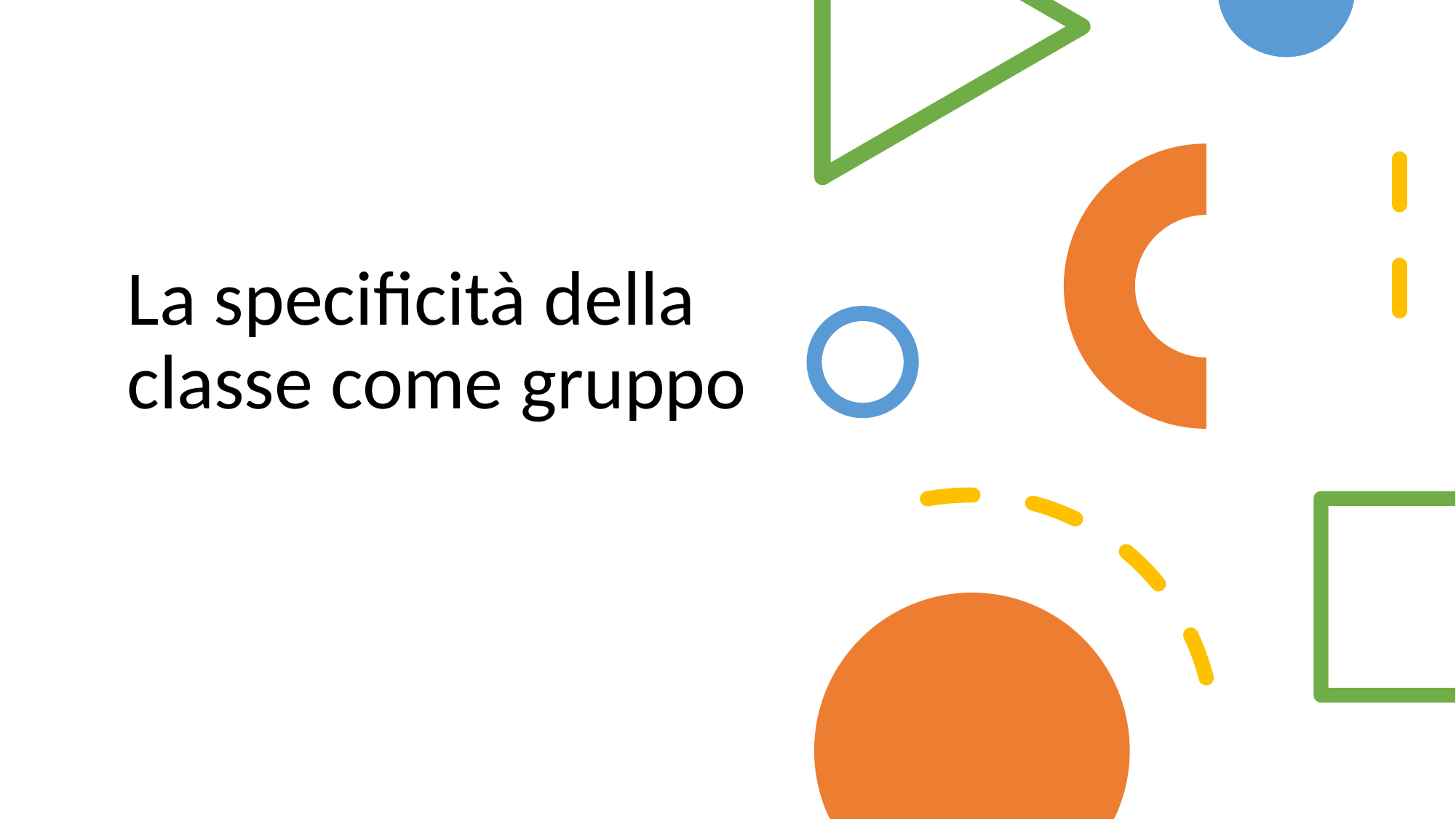

# La specificità della classe come gruppo